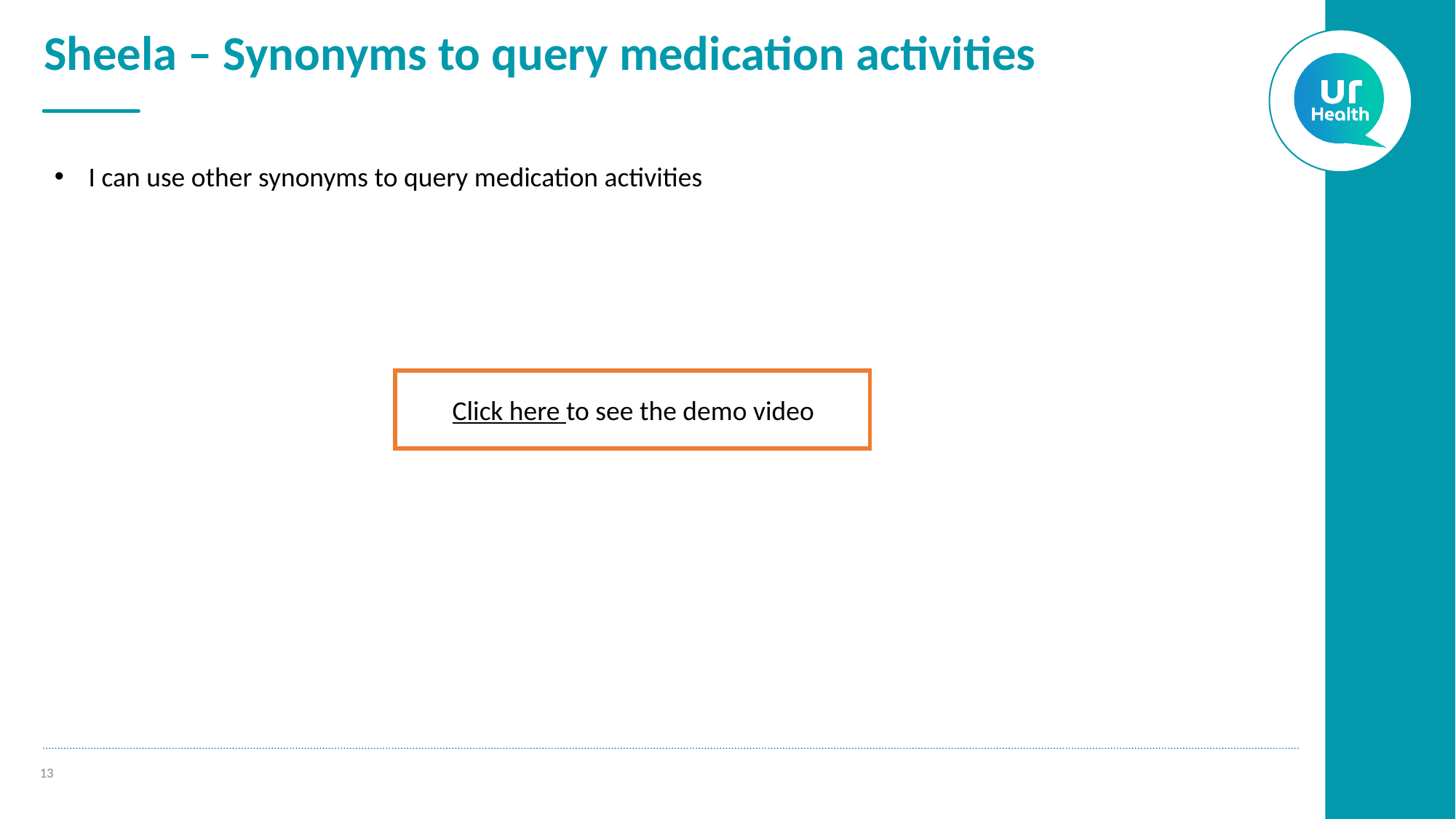

# Sheela – Synonyms to query medication activities
I can use other synonyms to query medication activities

Click here to see the demo video